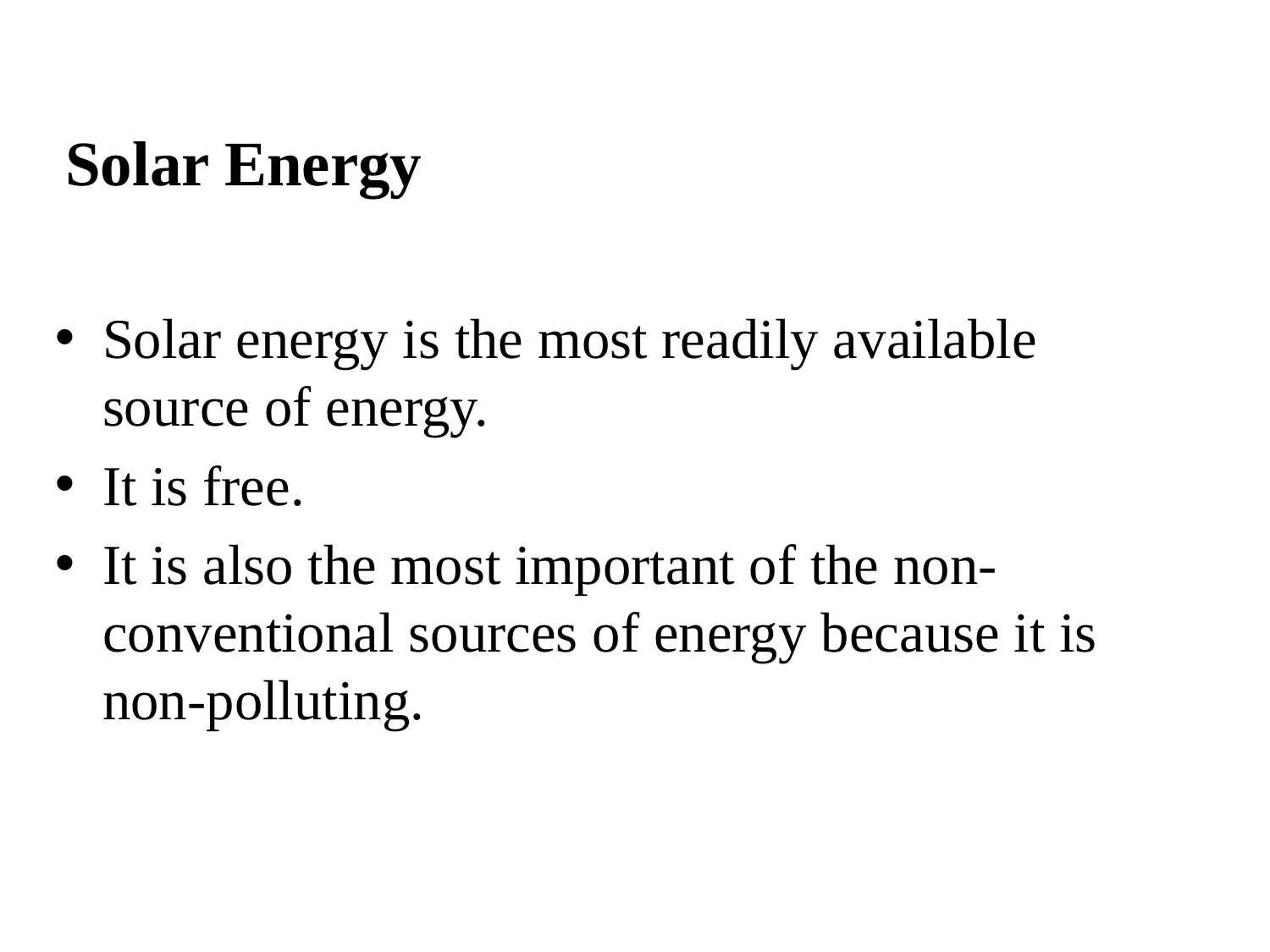

Solar Energy
Solar energy is the most readily available source of energy.
It is free.
It is also the most important of the non-conventional sources of energy because it is non-polluting.